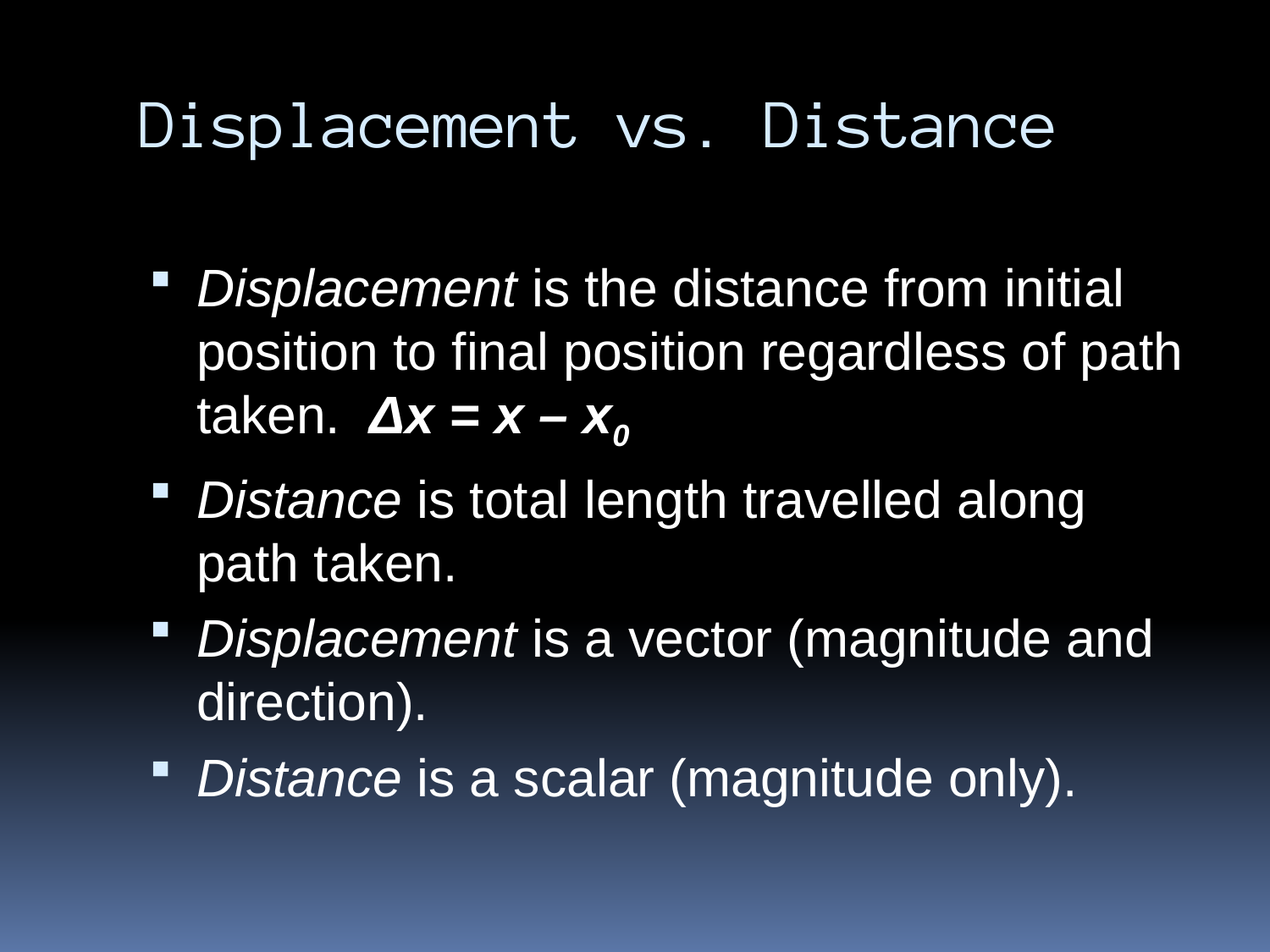

# Displacement vs. Distance
Displacement is the distance from initial position to final position regardless of path taken.  Δx = x – x0
Distance is total length travelled along path taken.
Displacement is a vector (magnitude and direction).
Distance is a scalar (magnitude only).